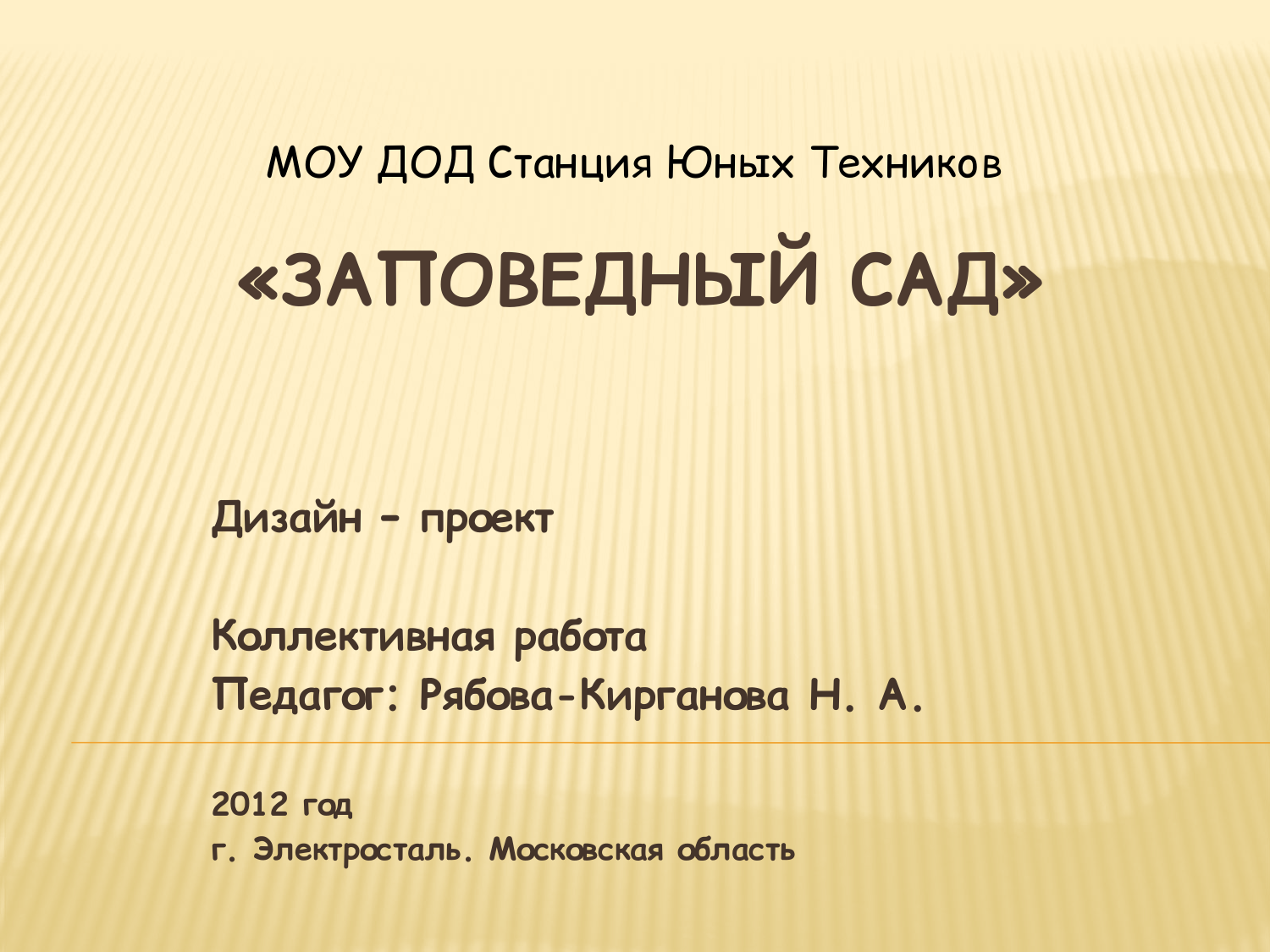

МОУ ДОД Станция Юных Техников
# «Заповедный сад»
Дизайн – проект

Коллективная работа
Педагог: Рябова-Кирганова Н. А.

2012 год
г. Электросталь. Московская область